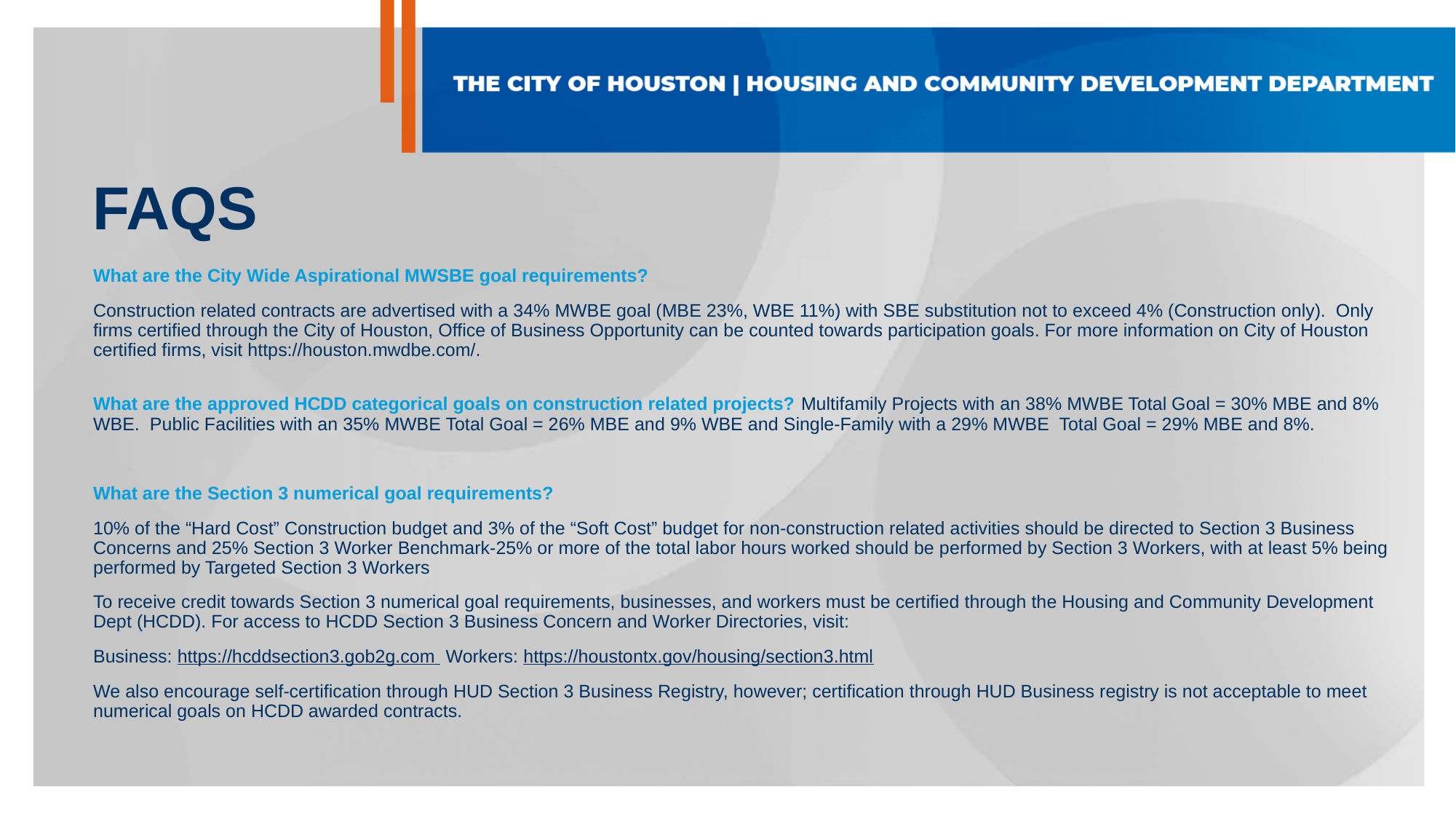

# FAQS
What are the City Wide Aspirational MWSBE goal requirements?
Construction related contracts are advertised with a 34% MWBE goal (MBE 23%, WBE 11%) with SBE substitution not to exceed 4% (Construction only).  Only firms certified through the City of Houston, Office of Business Opportunity can be counted towards participation goals. For more information on City of Houston certified firms, visit https://houston.mwdbe.com/.
What are the approved HCDD categorical goals on construction related projects? Multifamily Projects with an 38% MWBE Total Goal = 30% MBE and 8% WBE.  Public Facilities with an 35% MWBE Total Goal = 26% MBE and 9% WBE and Single-Family with a 29% MWBE  Total Goal = 29% MBE and 8%.

What are the Section 3 numerical goal requirements?
10% of the “Hard Cost” Construction budget and 3% of the “Soft Cost” budget for non-construction related activities should be directed to Section 3 Business Concerns and 25% Section 3 Worker Benchmark-25% or more of the total labor hours worked should be performed by Section 3 Workers, with at least 5% being performed by Targeted Section 3 Workers
To receive credit towards Section 3 numerical goal requirements, businesses, and workers must be certified through the Housing and Community Development Dept (HCDD). For access to HCDD Section 3 Business Concern and Worker Directories, visit:
Business: https://hcddsection3.gob2g.com  Workers: https://houstontx.gov/housing/section3.html
We also encourage self-certification through HUD Section 3 Business Registry, however; certification through HUD Business registry is not acceptable to meet numerical goals on HCDD awarded contracts.